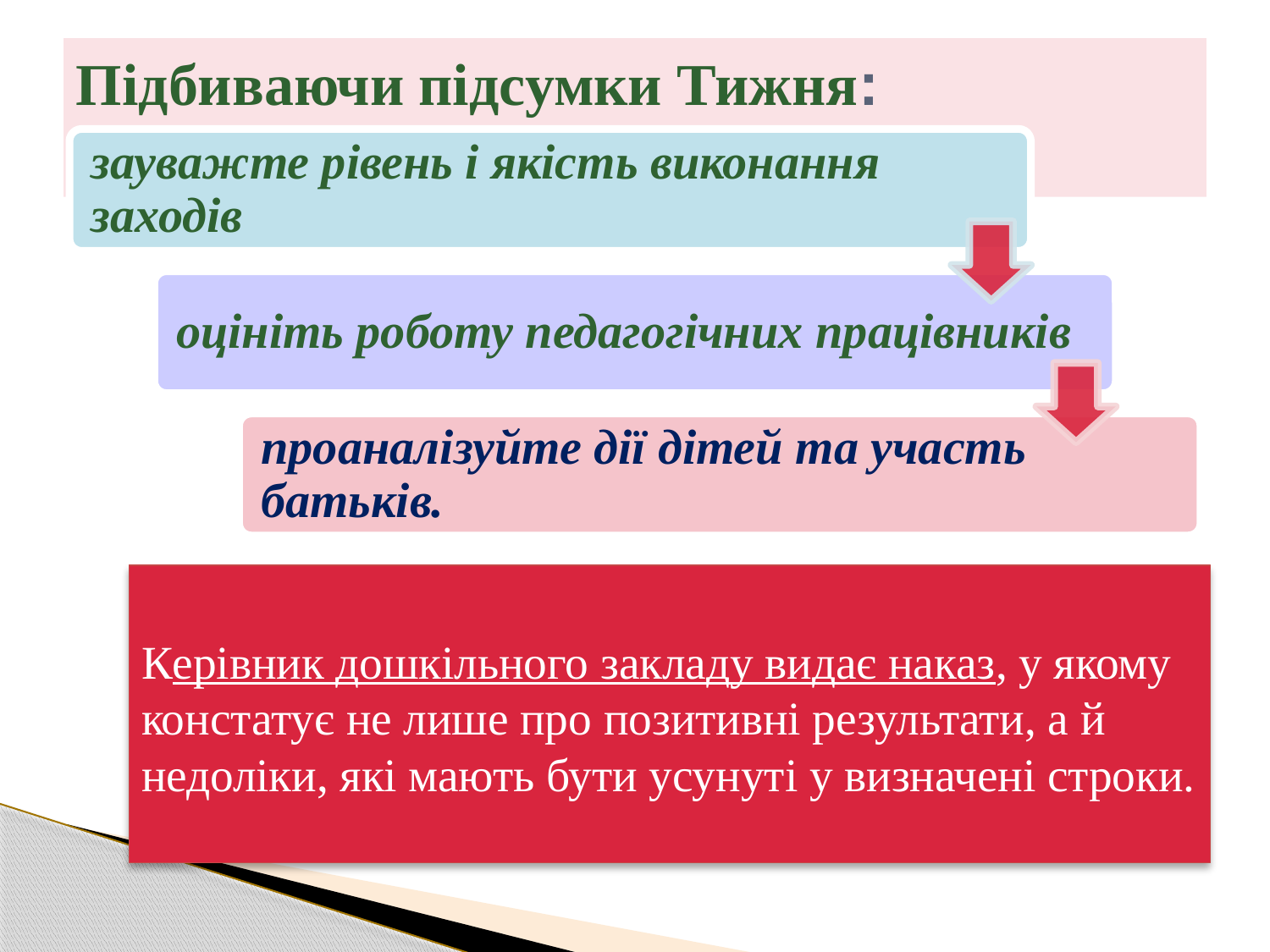

# Підбиваючи підсумки Тижня:
зауважте рівень і якість виконання заходів
оцініть роботу педагогічних працівників
проаналізуйте дії дітей та участь батьків.

Керівник дошкільного закладу видає наказ, у якому констатує не лише про позитивні результати, а й недоліки, які мають бути усунуті у визначені строки.